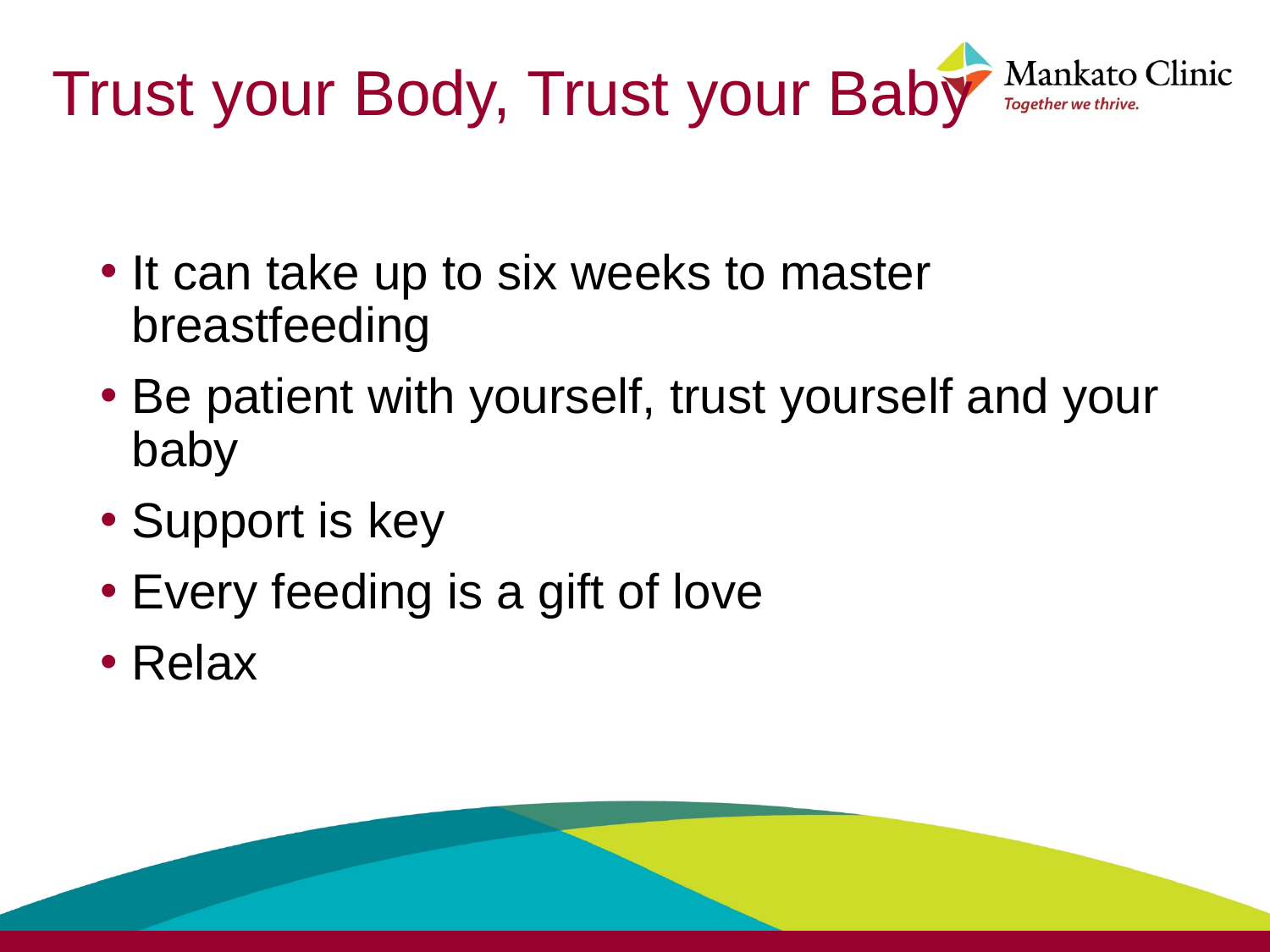

# Trust your Body, Trust your Baby
It can take up to six weeks to master breastfeeding
Be patient with yourself, trust yourself and your baby
Support is key
Every feeding is a gift of love
Relax